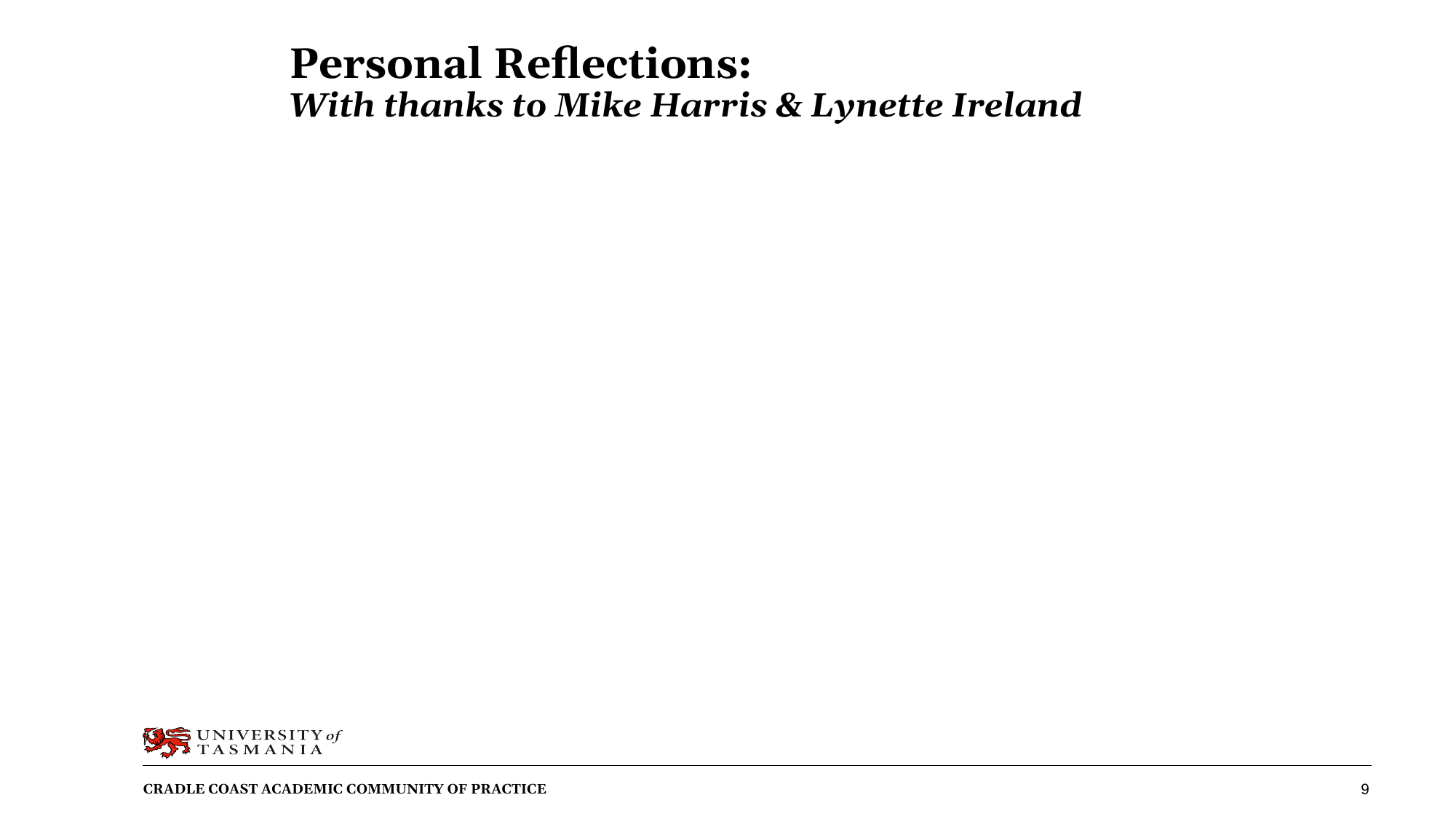

# Personal Reflections: With thanks to Mike Harris & Lynette Ireland
9
Cradle Coast Academic Community of Practice